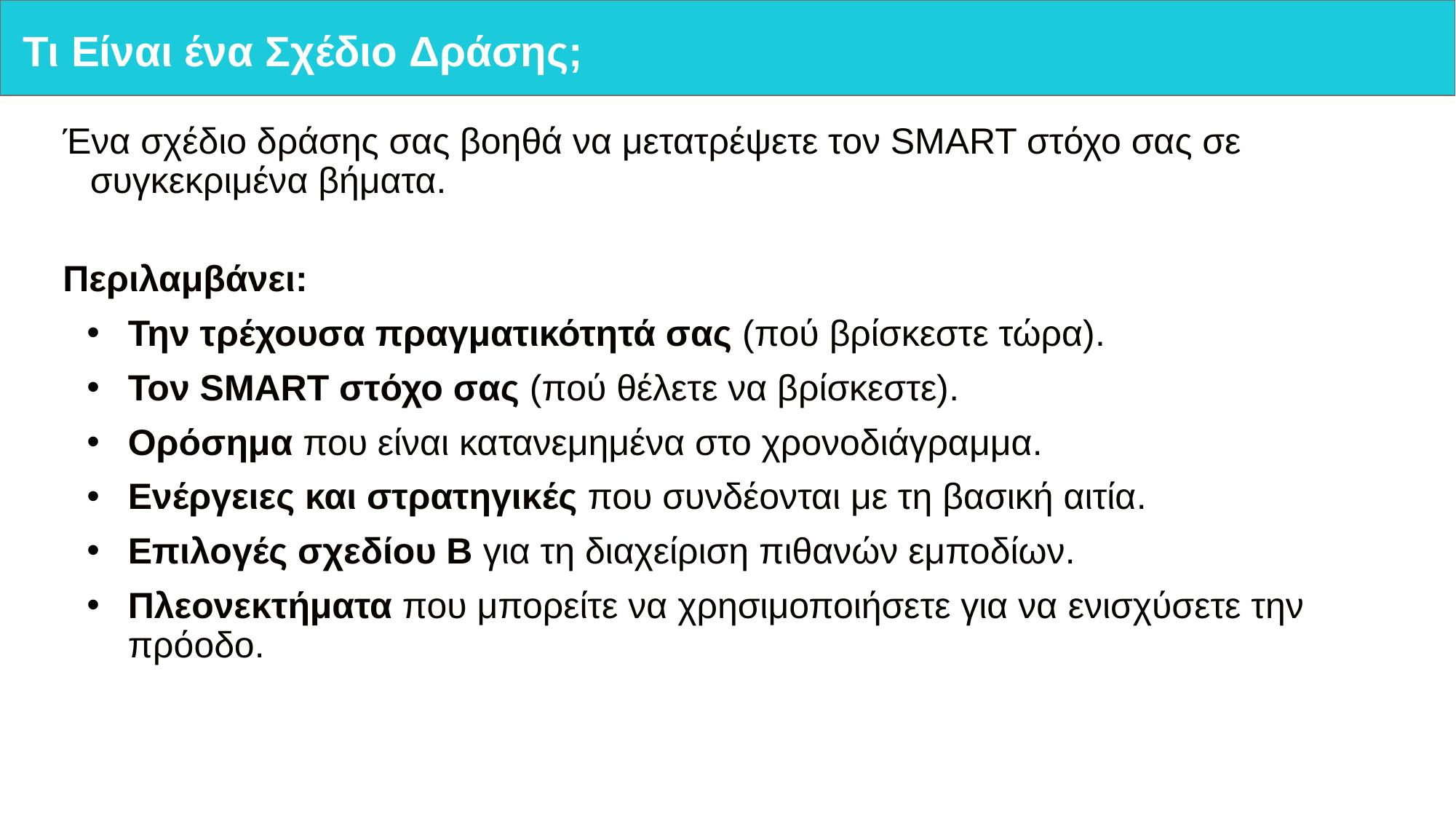

# Τι Είναι ένα Σχέδιο Δράσης;
Ένα σχέδιο δράσης σας βοηθά να μετατρέψετε τον SMART στόχο σας σε συγκεκριμένα βήματα.
Περιλαμβάνει:
Την τρέχουσα πραγματικότητά σας (πού βρίσκεστε τώρα).
Τον SMART στόχο σας (πού θέλετε να βρίσκεστε).
Ορόσημα που είναι κατανεμημένα στο χρονοδιάγραμμα.
Ενέργειες και στρατηγικές που συνδέονται με τη βασική αιτία.
Επιλογές σχεδίου Β για τη διαχείριση πιθανών εμποδίων.
Πλεονεκτήματα που μπορείτε να χρησιμοποιήσετε για να ενισχύσετε την πρόοδο.